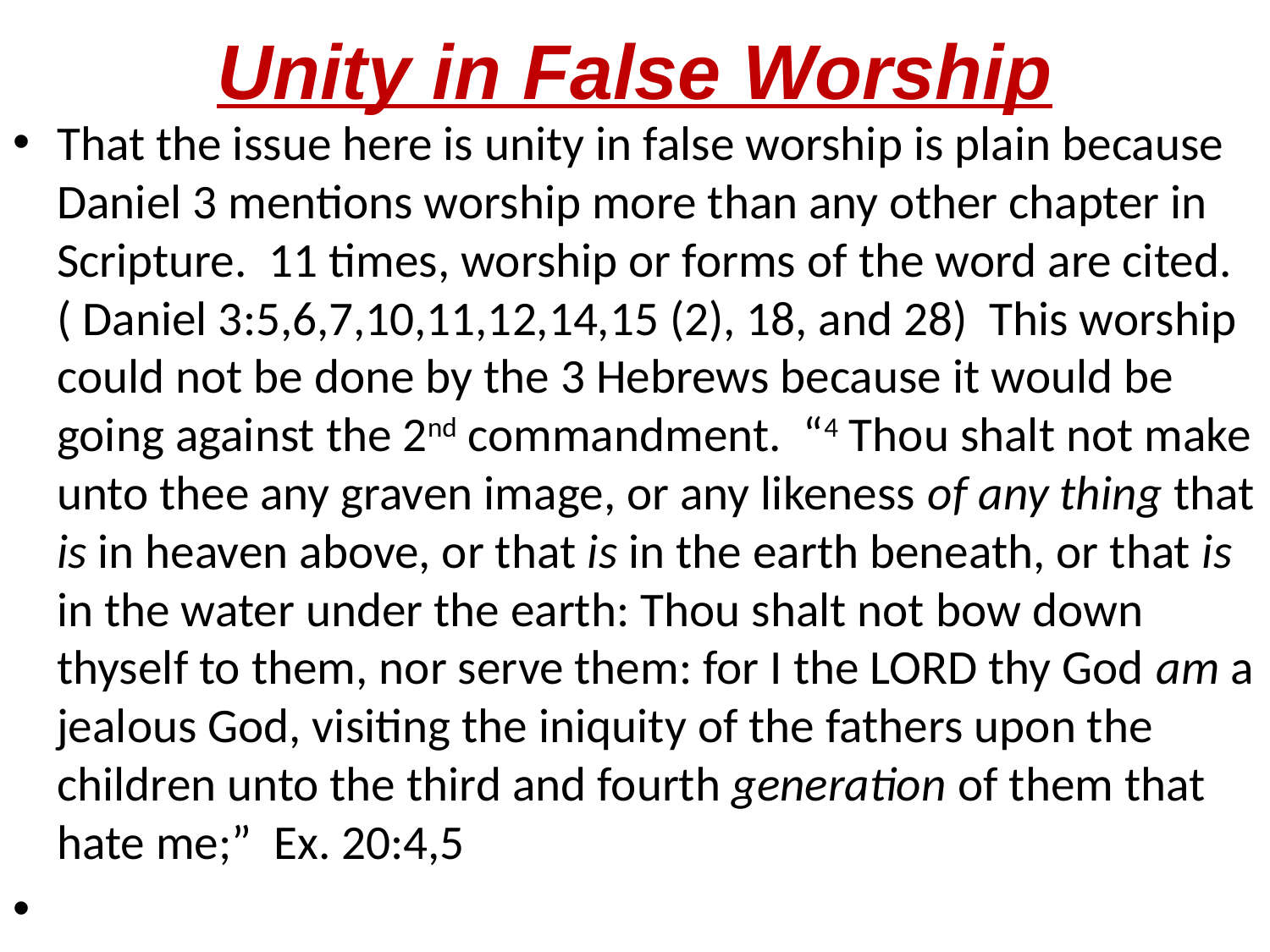

# Unity in False Worship
That the issue here is unity in false worship is plain because Daniel 3 mentions worship more than any other chapter in Scripture.  11 times, worship or forms of the word are cited.  ( Daniel 3:5,6,7,10,11,12,14,15 (2), 18, and 28)  This worship could not be done by the 3 Hebrews because it would be going against the 2nd commandment.  “4 Thou shalt not make unto thee any graven image, or any likeness of any thing that is in heaven above, or that is in the earth beneath, or that is in the water under the earth: Thou shalt not bow down thyself to them, nor serve them: for I the LORD thy God am a jealous God, visiting the iniquity of the fathers upon the children unto the third and fourth generation of them that hate me;”  Ex. 20:4,5